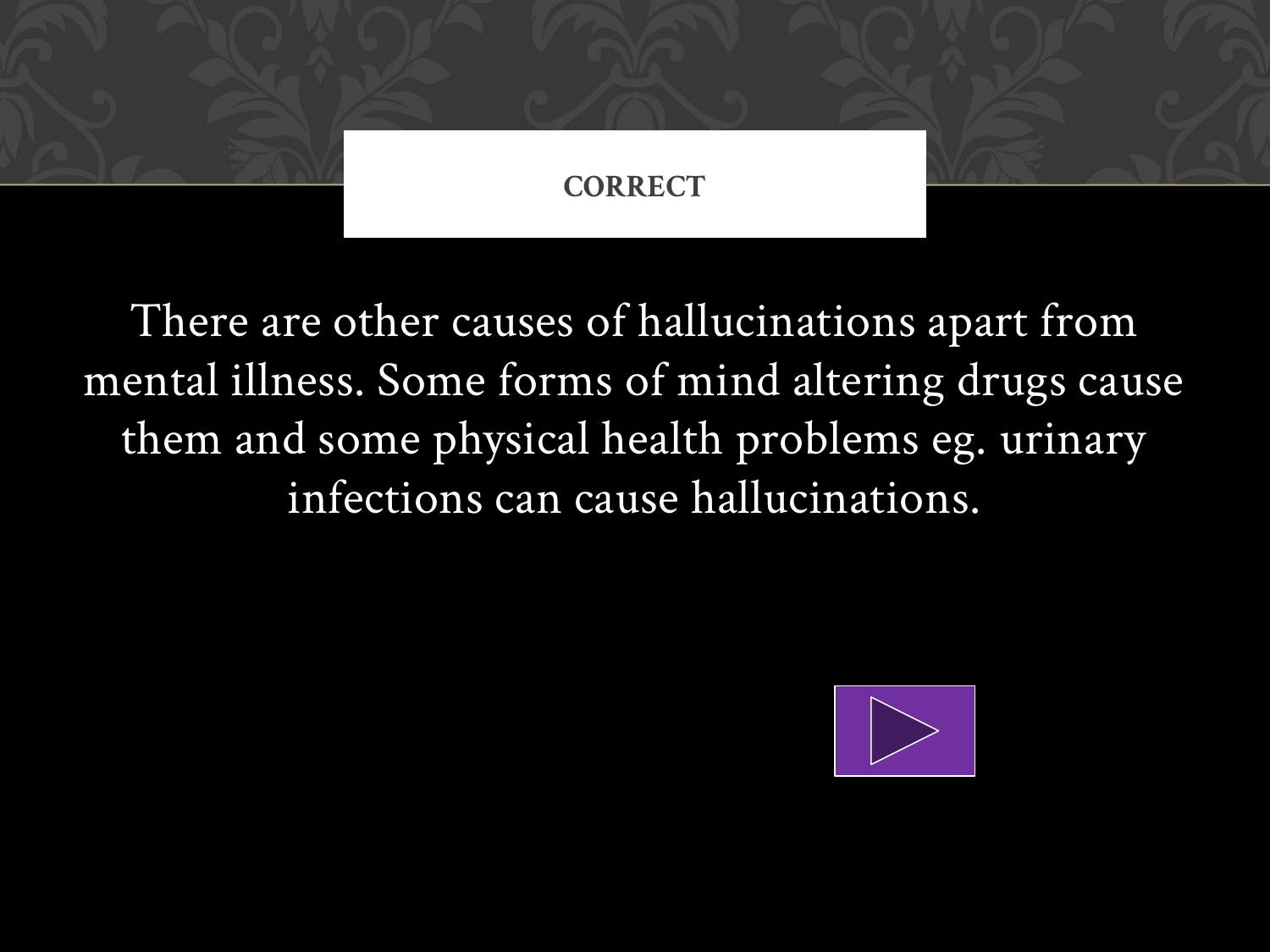

# Correct
There are other causes of hallucinations apart from mental illness. Some forms of mind altering drugs cause them and some physical health problems eg. urinary infections can cause hallucinations.